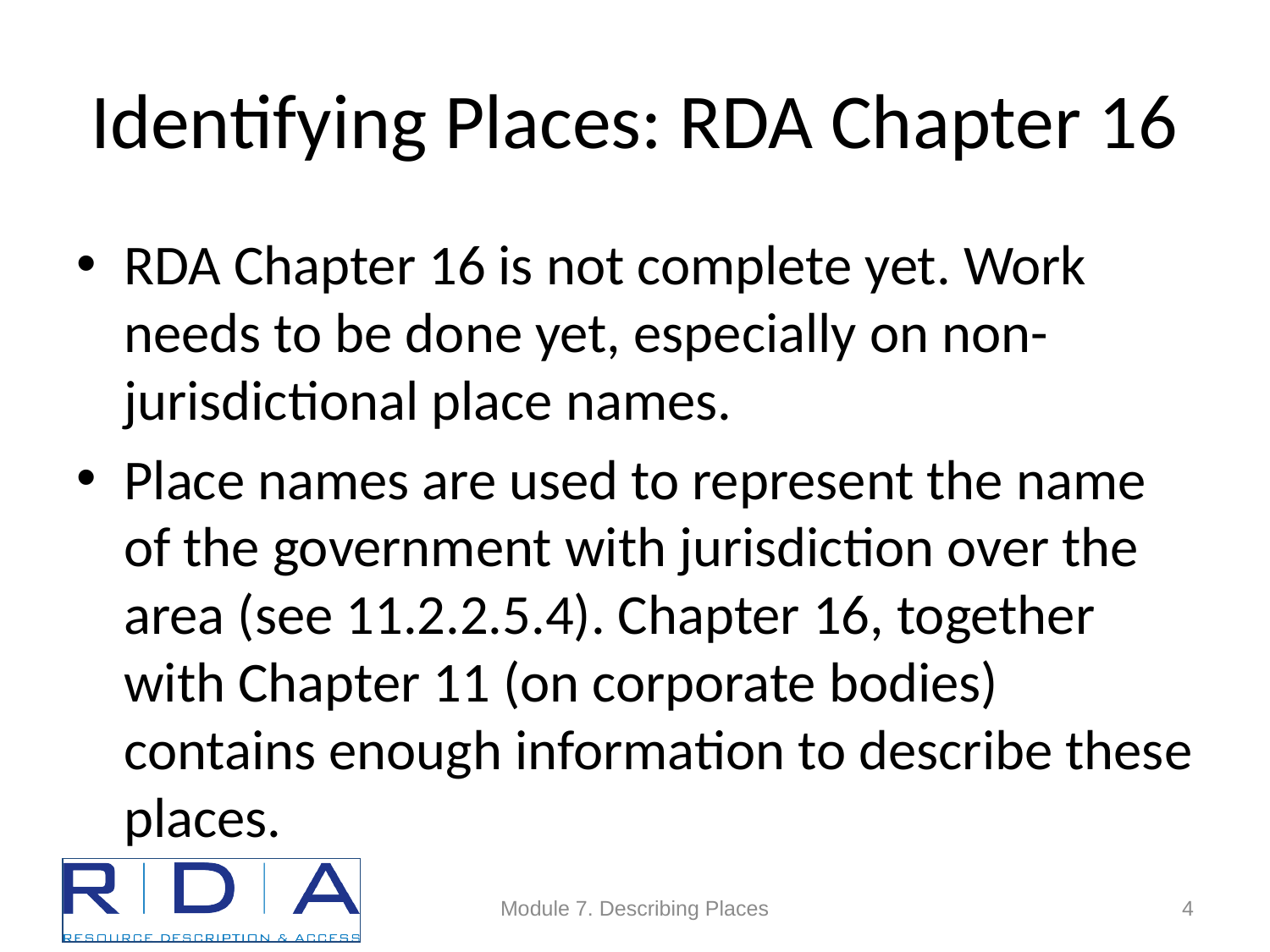

# Identifying Places: RDA Chapter 16
RDA Chapter 16 is not complete yet. Work needs to be done yet, especially on non-jurisdictional place names.
Place names are used to represent the name of the government with jurisdiction over the area (see 11.2.2.5.4). Chapter 16, together with Chapter 11 (on corporate bodies) contains enough information to describe these places.
Module 7. Describing Places
4